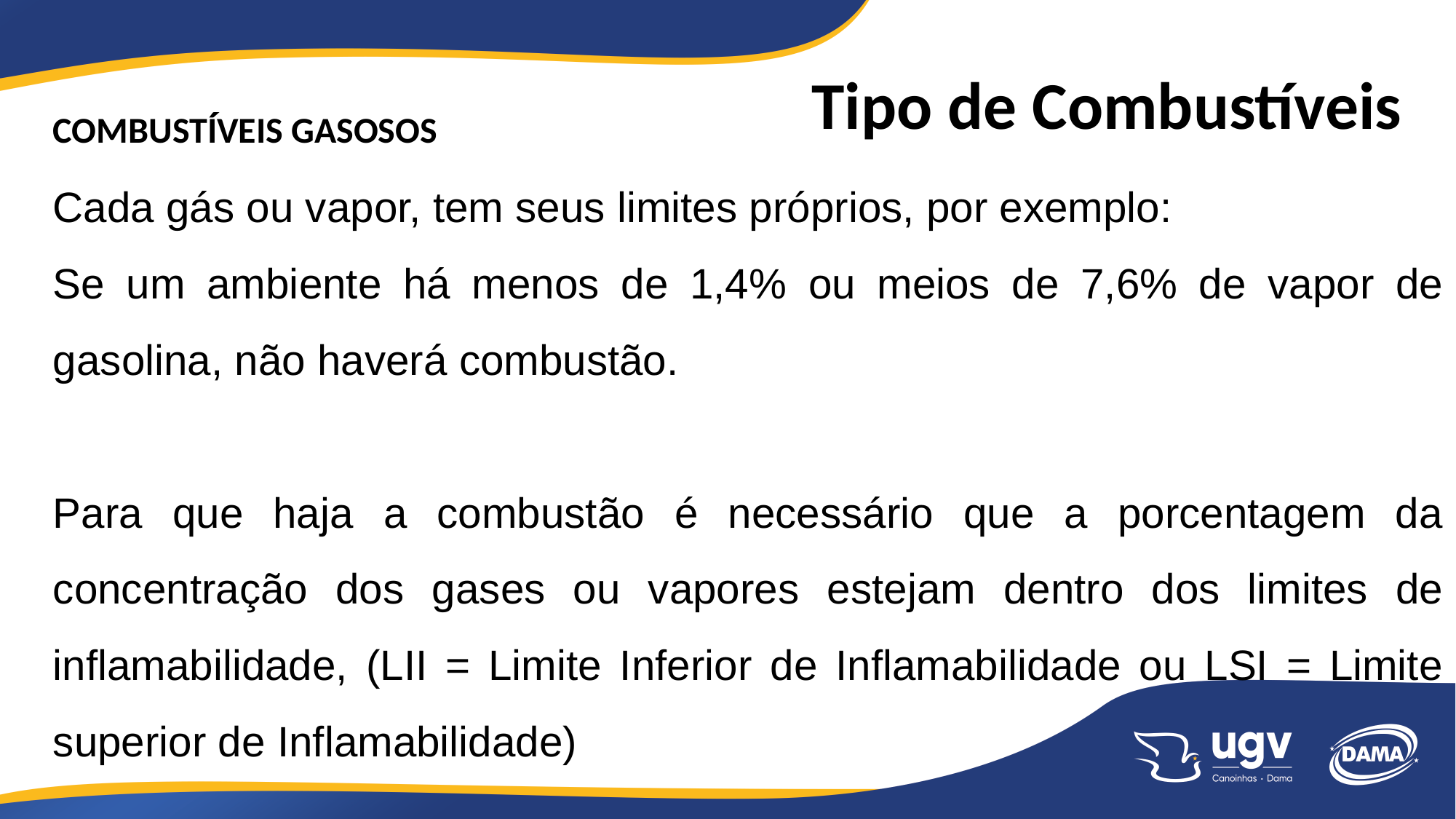

Tipo de Combustíveis
COMBUSTÍVEIS GASOSOS
Cada gás ou vapor, tem seus limites próprios, por exemplo:
Se um ambiente há menos de 1,4% ou meios de 7,6% de vapor de gasolina, não haverá combustão.

Para que haja a combustão é necessário que a porcentagem da concentração dos gases ou vapores estejam dentro dos limites de inflamabilidade, (LII = Limite Inferior de Inflamabilidade ou LSI = Limite superior de Inflamabilidade)